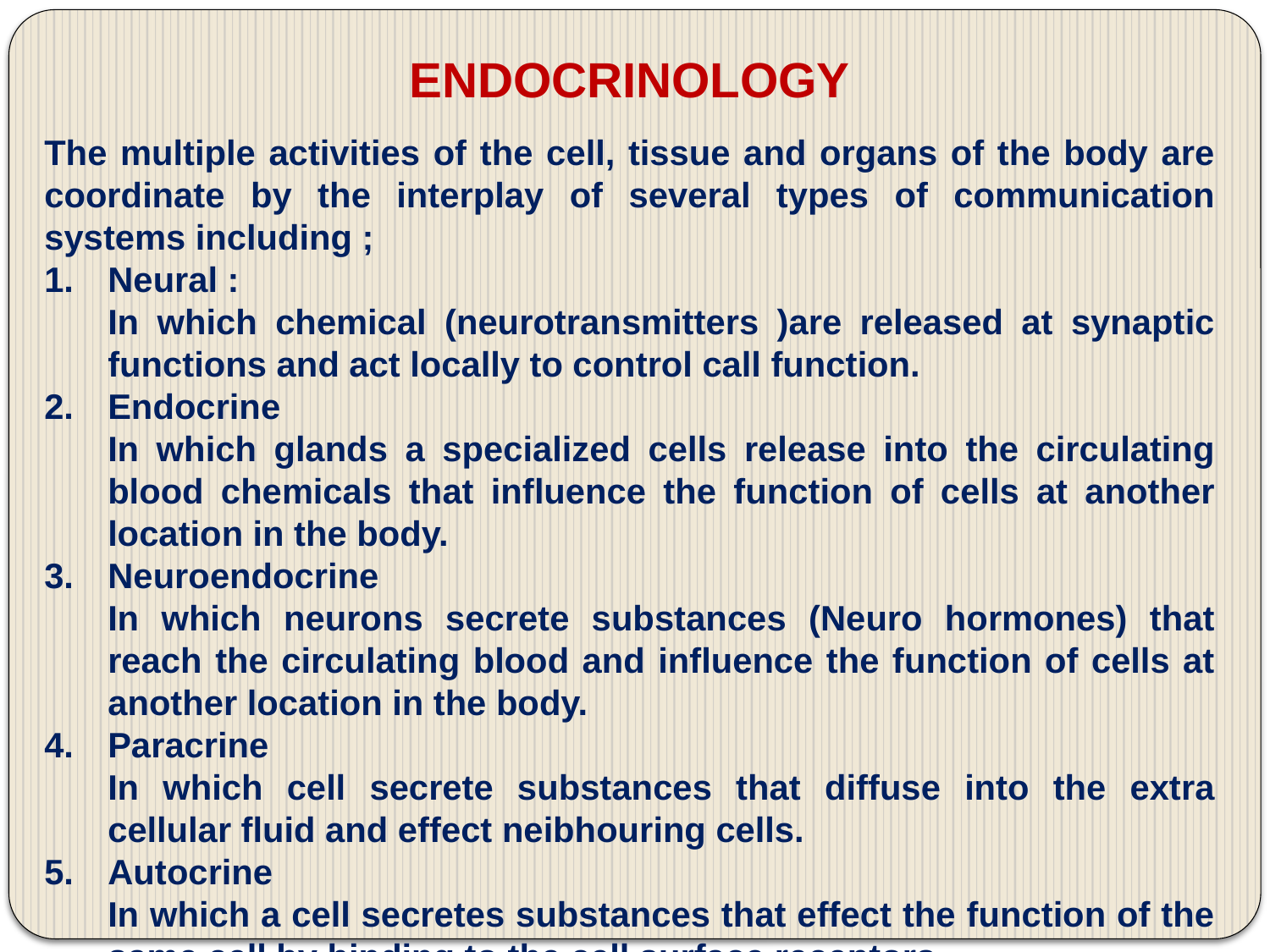

ENDOCRINOLOGY

The multiple activities of the cell, tissue and organs of the body are coordinate by the interplay of several types of communication systems including ;
Neural :
	In which chemical (neurotransmitters )are released at synaptic functions and act locally to control call function.
Endocrine
	In which glands a specialized cells release into the circulating blood chemicals that influence the function of cells at another location in the body.
Neuroendocrine
	In which neurons secrete substances (Neuro hormones) that reach the circulating blood and influence the function of cells at another location in the body.
Paracrine
	In which cell secrete substances that diffuse into the extra cellular fluid and effect neibhouring cells.
Autocrine
	In which a cell secretes substances that effect the function of the same cell by binding to the cell surface receptors.